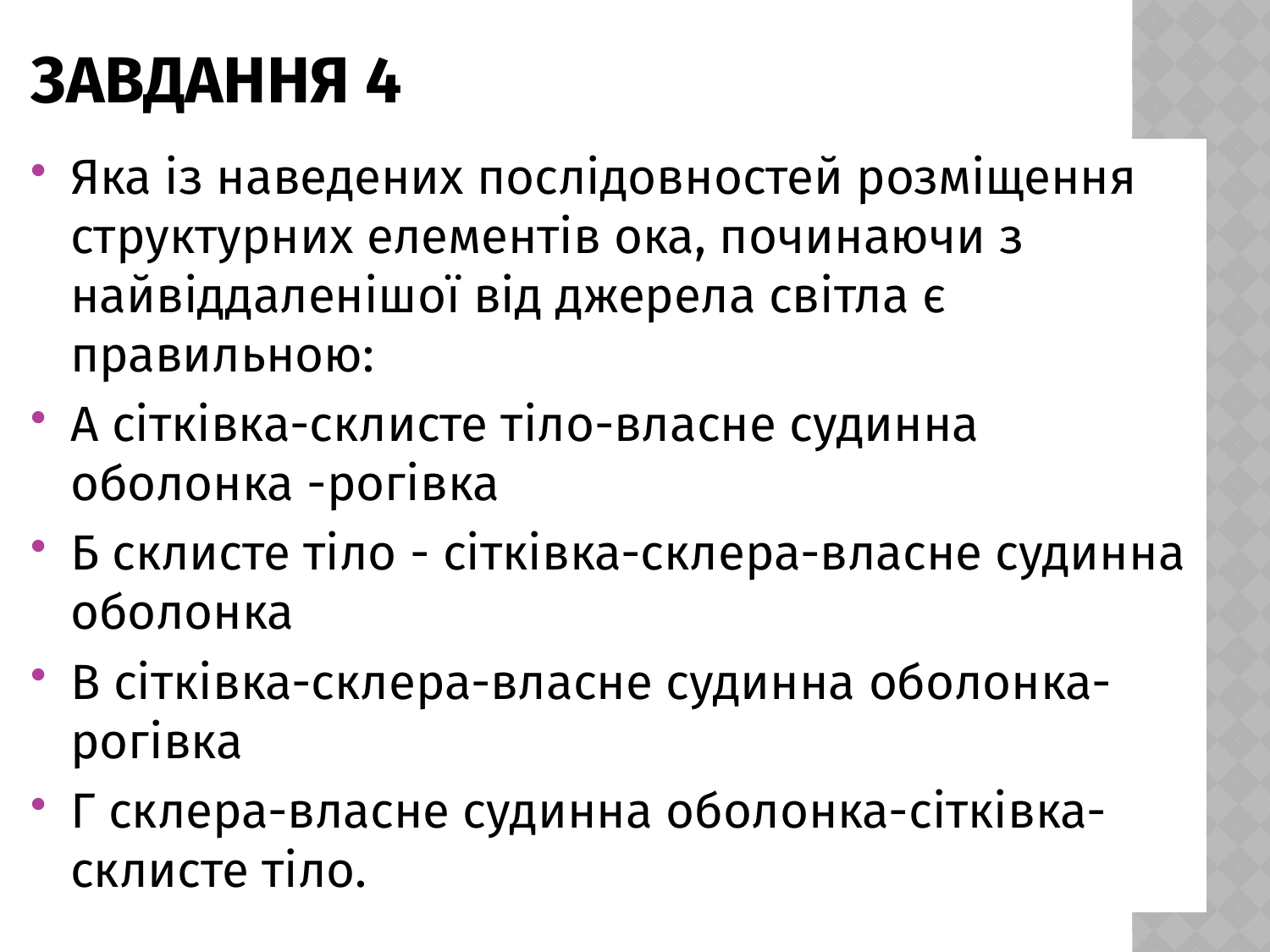

# Завдання 4
Яка із наведених послідовностей розміщення структурних елементів ока, починаючи з найвіддаленішої від джерела світла є правильною:
А сітківка-склисте тіло-власне судинна оболонка -рогівка
Б склисте тіло - сітківка-склера-власне судинна оболонка
В сітківка-склера-власне судинна оболонка-рогівка
Г склера-власне судинна оболонка-сітківка-склисте тіло.